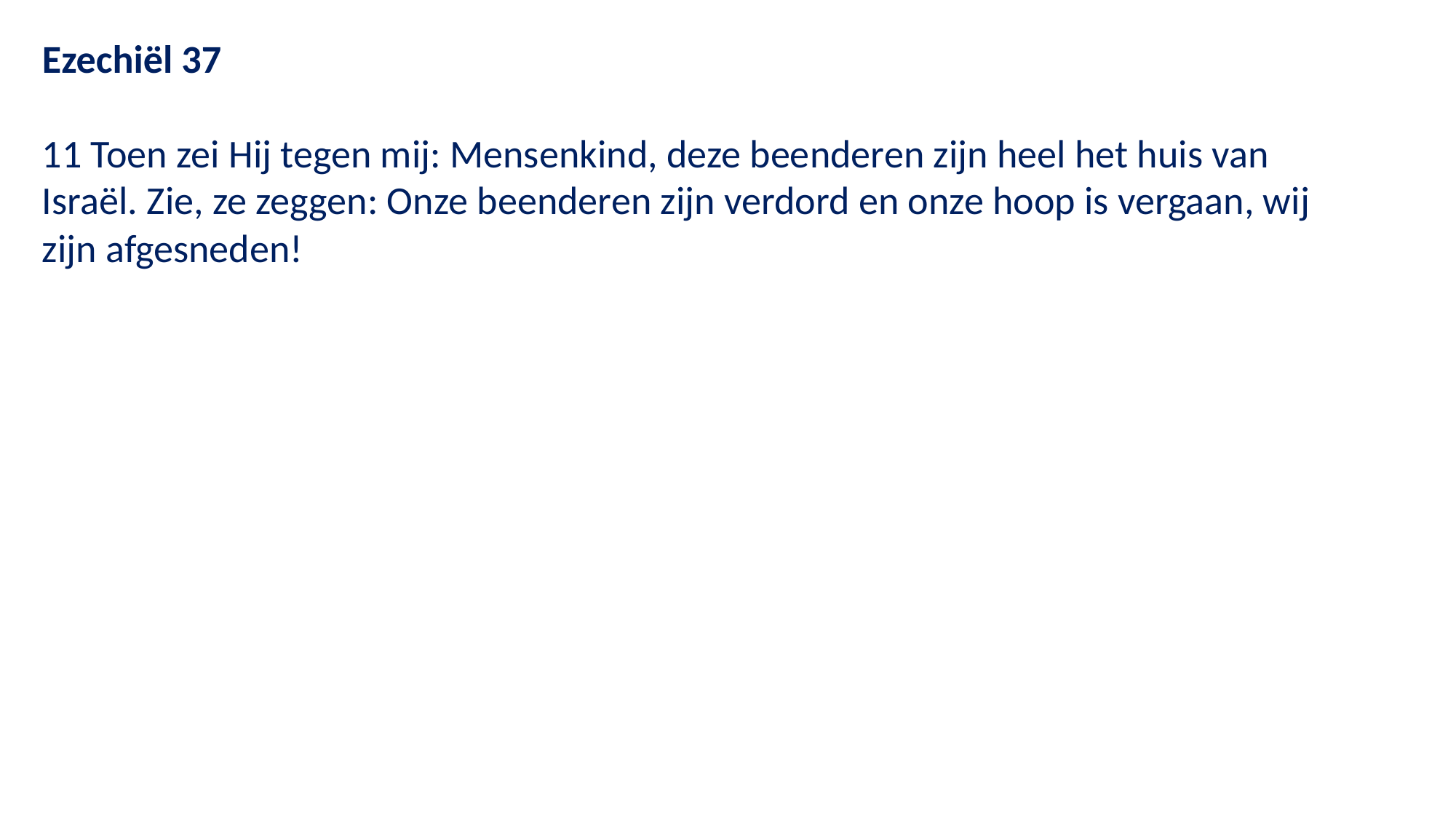

Ezechiël 37

11 Toen zei Hij tegen mij: Mensenkind, deze beenderen zijn heel het huis van Israël. Zie, ze zeggen: Onze beenderen zijn verdord en onze hoop is vergaan, wij zijn afgesneden!